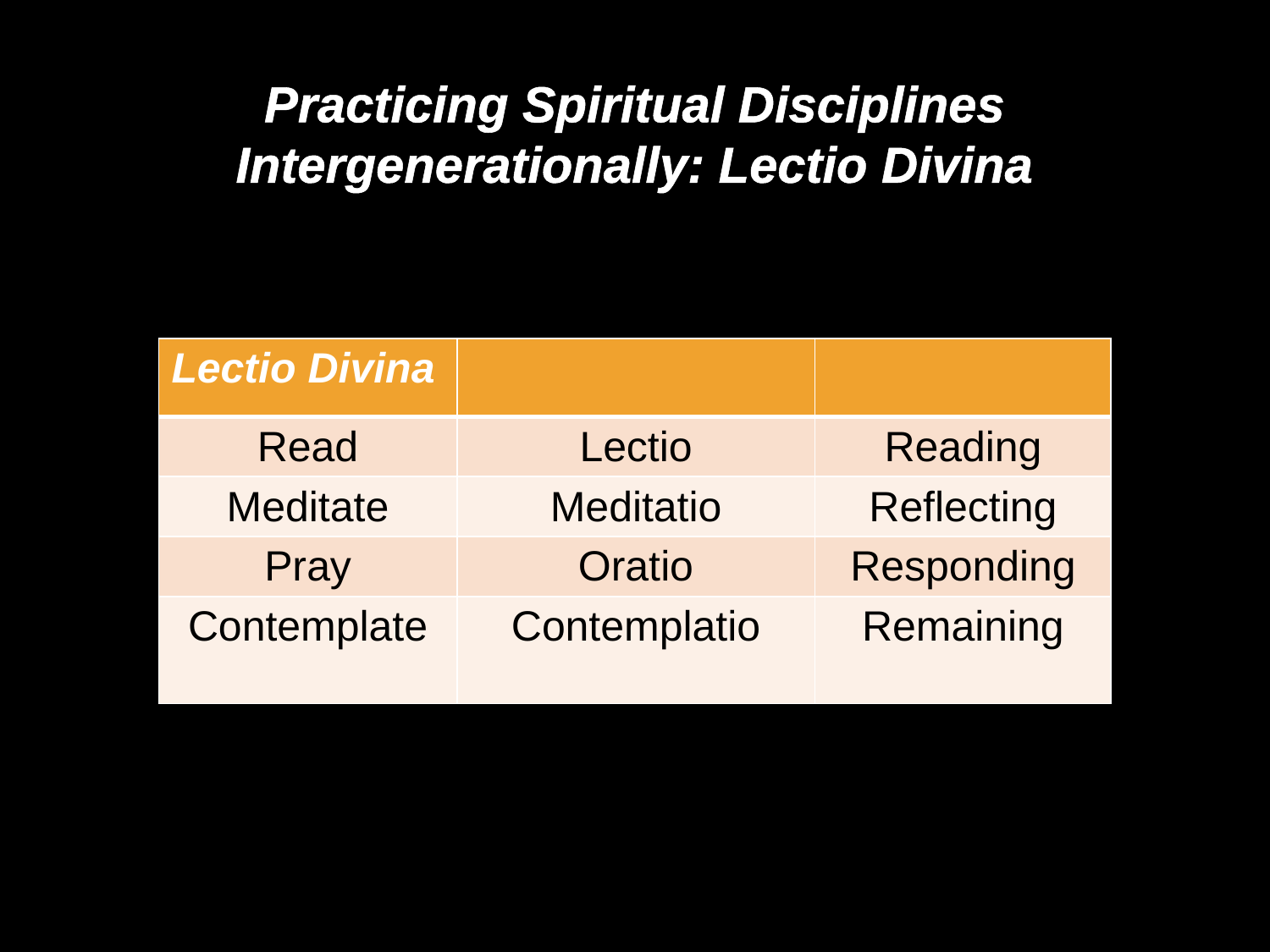

# Practicing Spiritual Disciplines Intergenerationally: Lectio Divina

| Lectio Divina |  |  |
| --- | --- | --- |
| Read | Lectio | Reading |
| Meditate | Meditatio | Reflecting |
| Pray | Oratio | Responding |
| Contemplate | Contemplatio | Remaining |